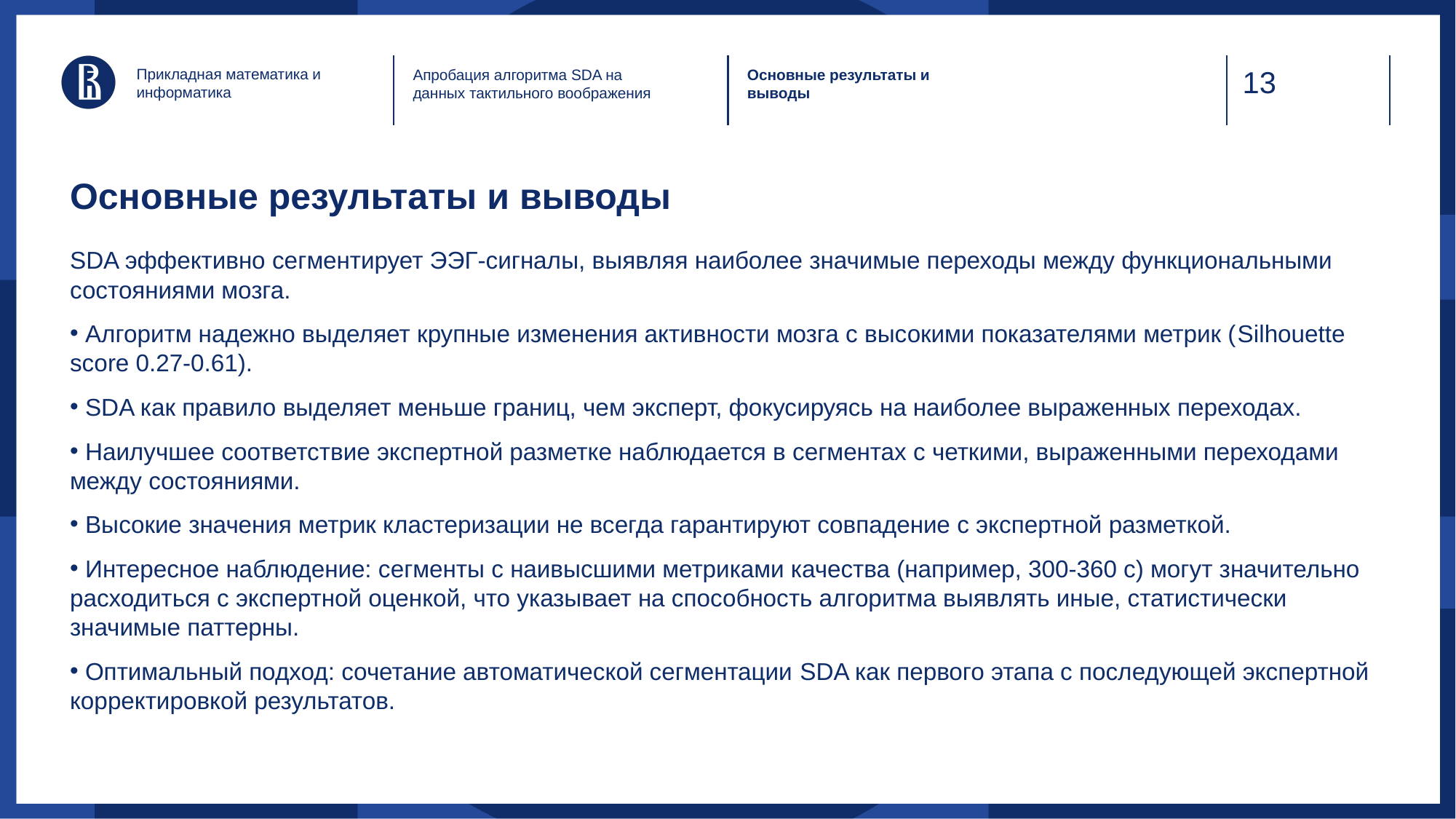

Прикладная математика и информатика

Апробация алгоритма SDA на данных тактильного воображения

Основные результаты и выводы
# Основные результаты и выводы
SDA эффективно сегментирует ЭЭГ-сигналы, выявляя наиболее значимые переходы между функциональными состояниями мозга.
 Алгоритм надежно выделяет крупные изменения активности мозга с высокими показателями метрик (Silhouette score 0.27-0.61).
 SDA как правило выделяет меньше границ, чем эксперт, фокусируясь на наиболее выраженных переходах.
 Наилучшее соответствие экспертной разметке наблюдается в сегментах с четкими, выраженными переходами между состояниями.
 Высокие значения метрик кластеризации не всегда гарантируют совпадение с экспертной разметкой.
 Интересное наблюдение: сегменты с наивысшими метриками качества (например, 300-360 с) могут значительно расходиться с экспертной оценкой, что указывает на способность алгоритма выявлять иные, статистически значимые паттерны.
 Оптимальный подход: сочетание автоматической сегментации SDA как первого этапа с последующей экспертной корректировкой результатов.